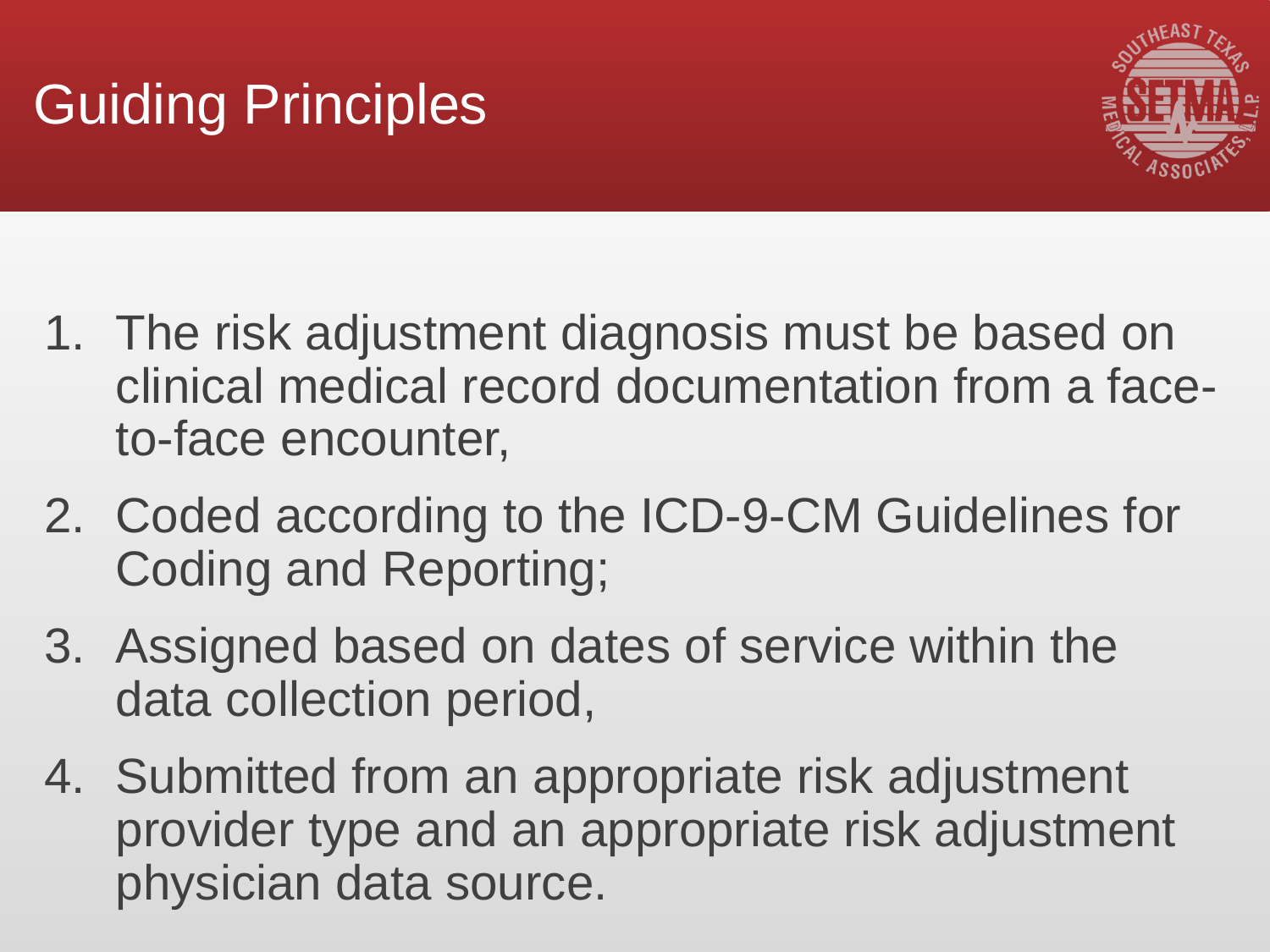

# Guiding Principles

The risk adjustment diagnosis must be based on clinical medical record documentation from a face-to-face encounter,
Coded according to the ICD-9-CM Guidelines for Coding and Reporting;
Assigned based on dates of service within the data collection period,
Submitted from an appropriate risk adjustment provider type and an appropriate risk adjustment physician data source.